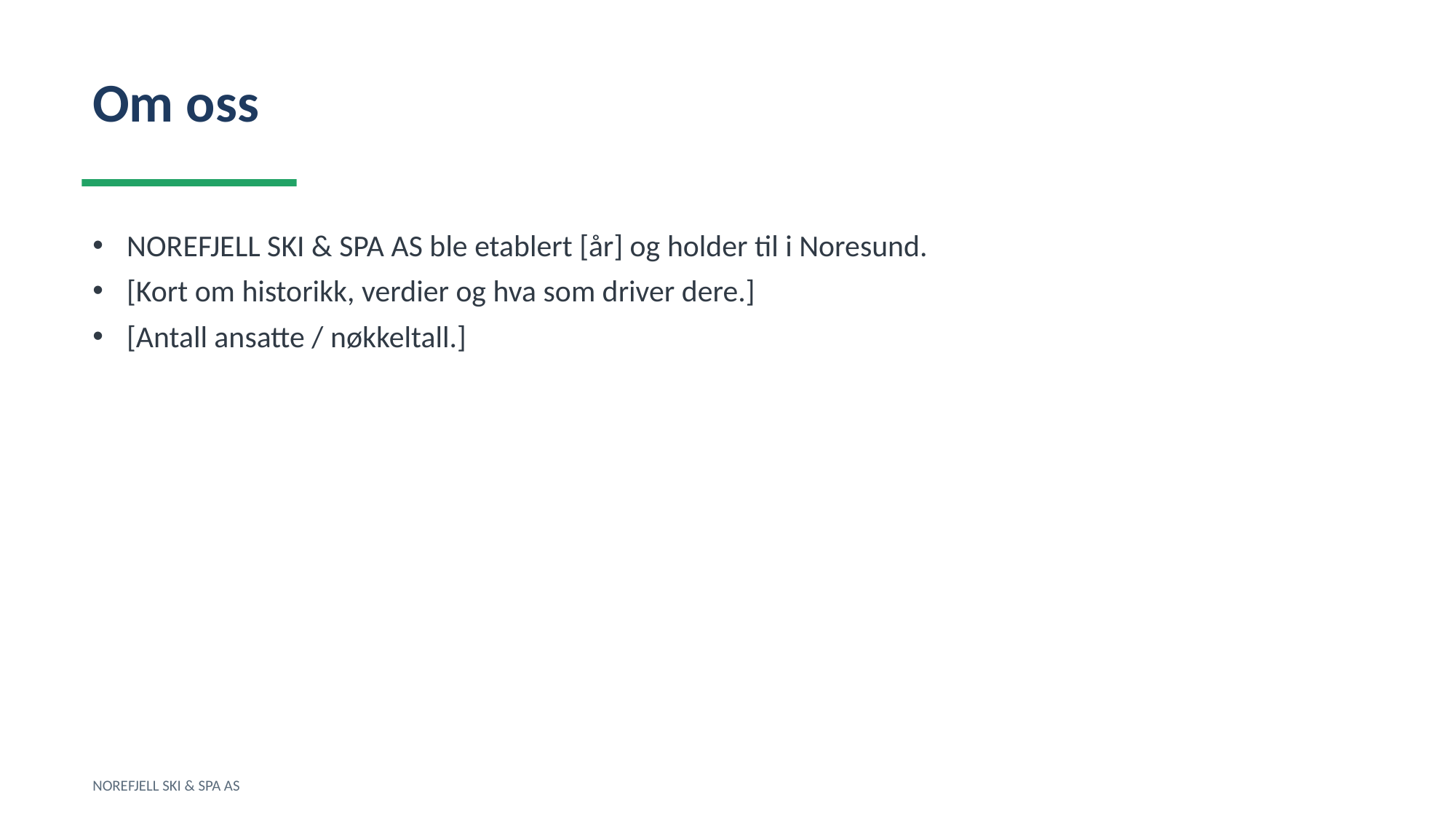

Om oss

NOREFJELL SKI & SPA AS ble etablert [år] og holder til i Noresund.
[Kort om historikk, verdier og hva som driver dere.]
[Antall ansatte / nøkkeltall.]
NOREFJELL SKI & SPA AS